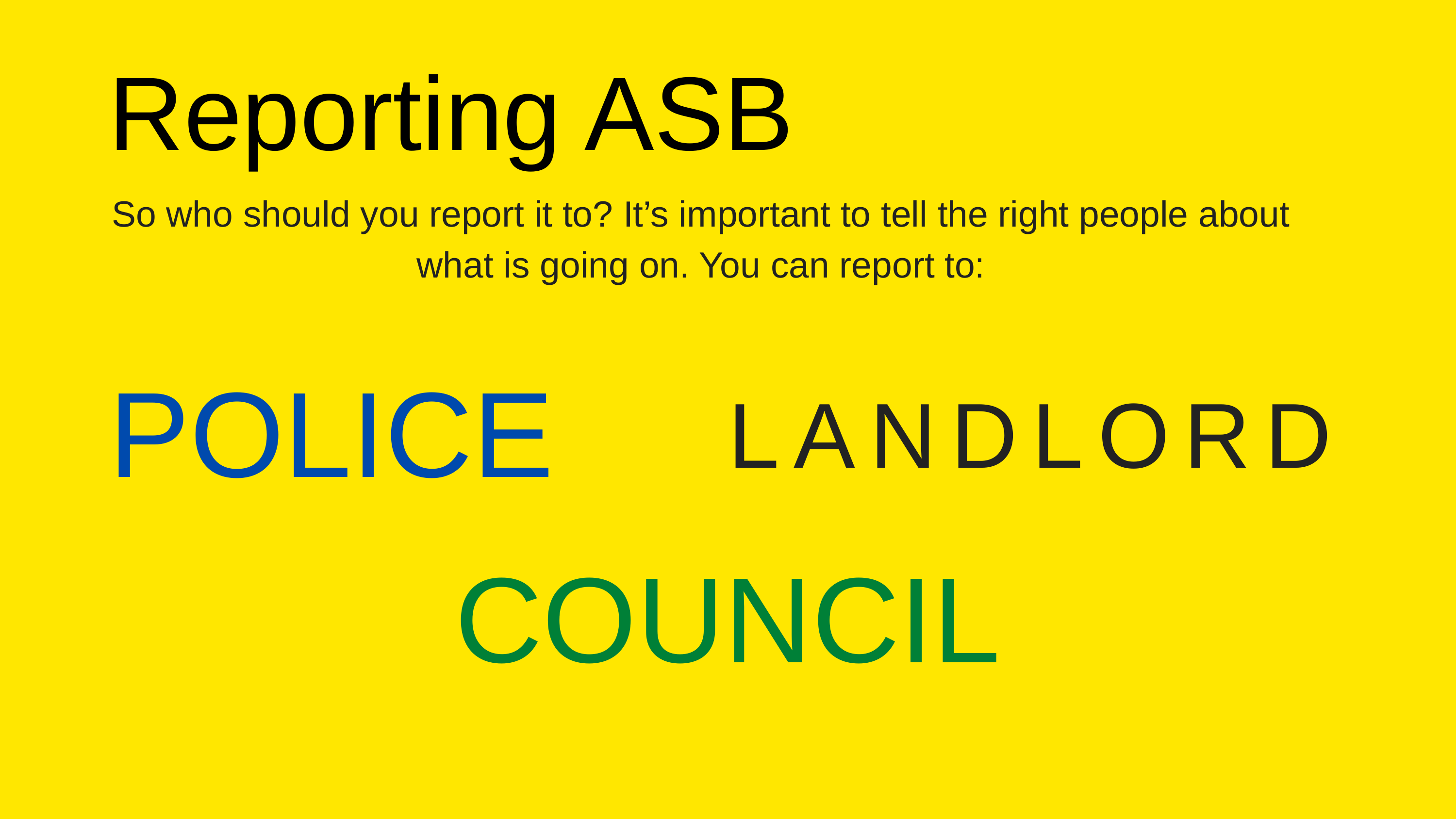

Reporting ASB
So who should you report it to? It’s important to tell the right people about what is going on. You can report to:

POLICE
LANDLORD
COUNCIL